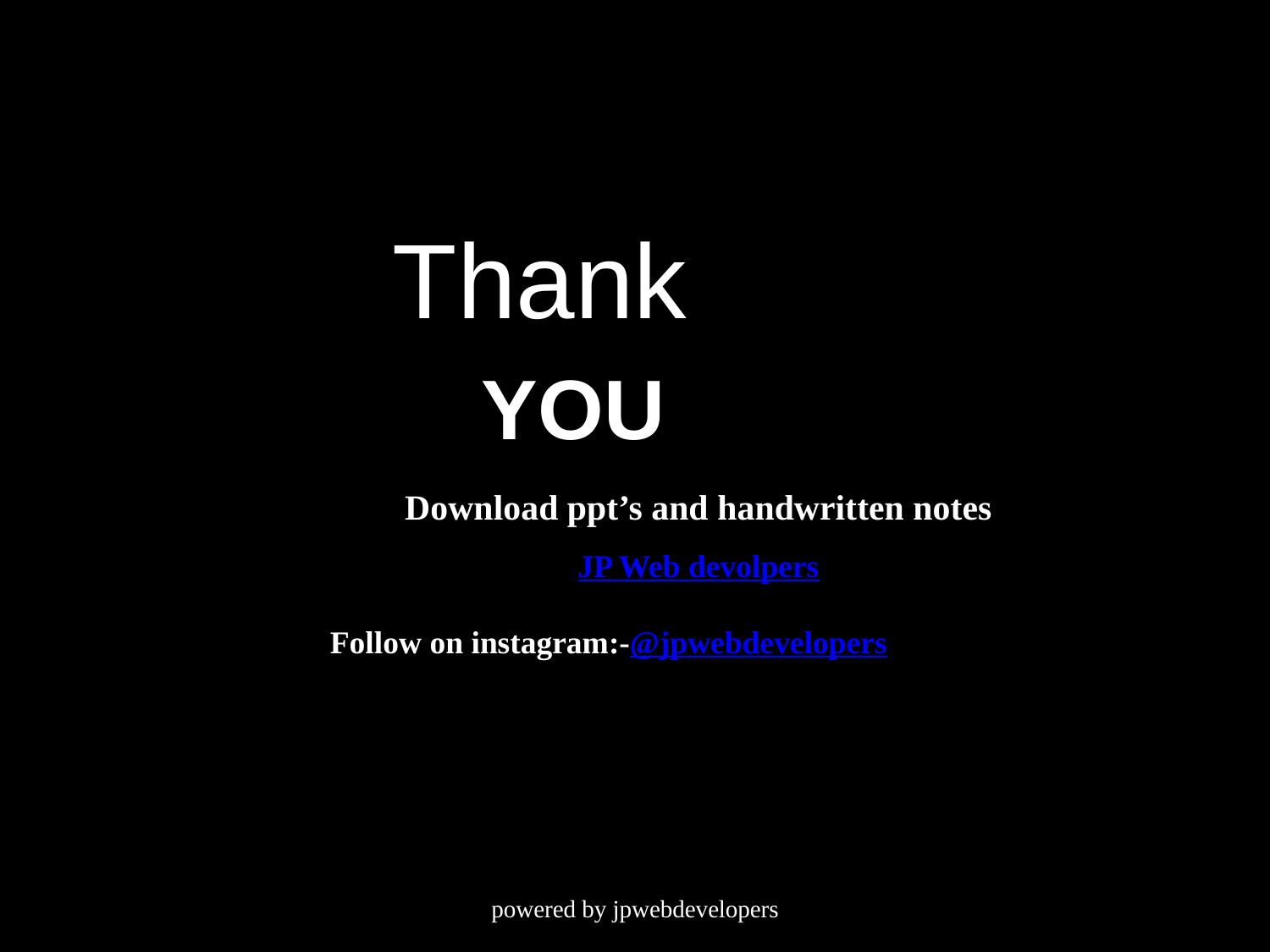

Thank

Download ppt’s and handwritten notes
JP Web devolpers
Follow on instagram:-@jpwebdevelopers
# You
powered by jpwebdevelopers